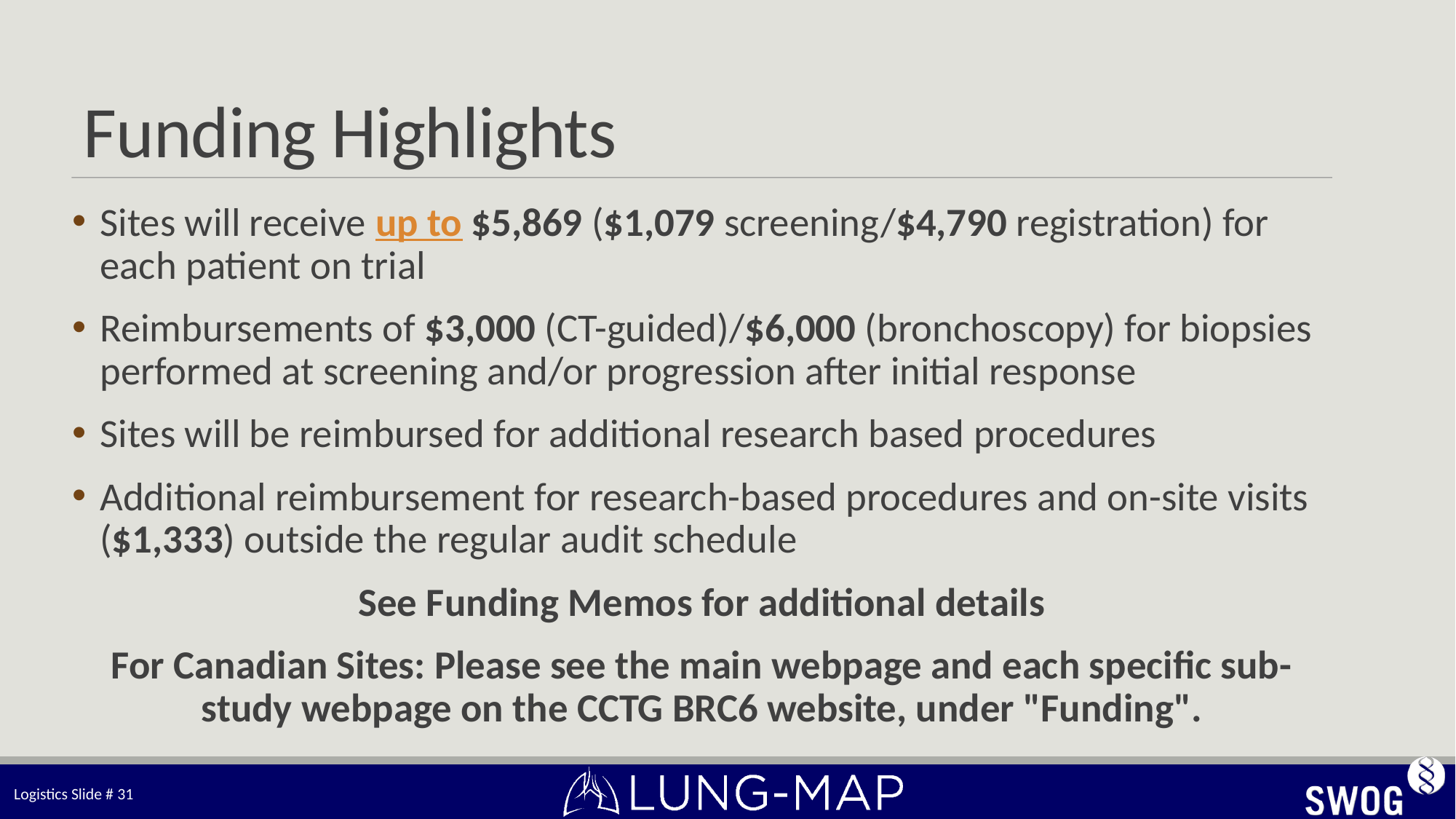

# Funding Highlights
Sites will receive up to $5,869 ($1,079 screening/$4,790 registration) for each patient on trial
Reimbursements of $3,000 (CT-guided)/$6,000 (bronchoscopy) for biopsies performed at screening and/or progression after initial response
Sites will be reimbursed for additional research based procedures
Additional reimbursement for research-based procedures and on-site visits ($1,333) outside the regular audit schedule
See Funding Memos for additional details
For Canadian Sites: Please see the main webpage and each specific sub-study webpage on the CCTG BRC6 website, under "Funding".
Logistics Slide # 31